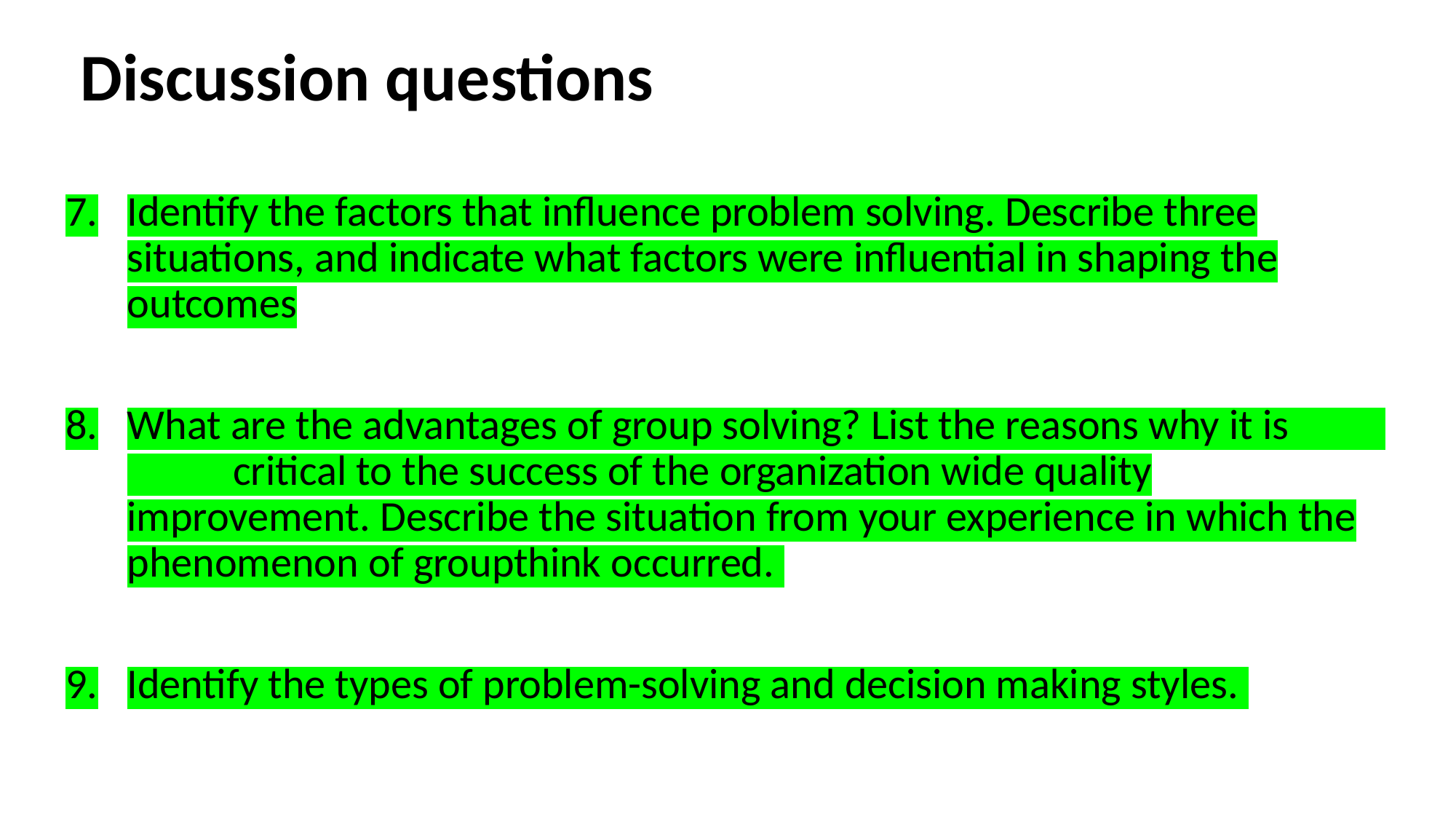

# Discussion questions
Identify the factors that influence problem solving. Describe three situations, and indicate what factors were influential in shaping the outcomes

What are the advantages of group solving? List the reasons why it is                      critical to the success of the organization wide quality improvement. Describe the situation from your experience in which the phenomenon of groupthink occurred.

Identify the types of problem-solving and decision making styles.